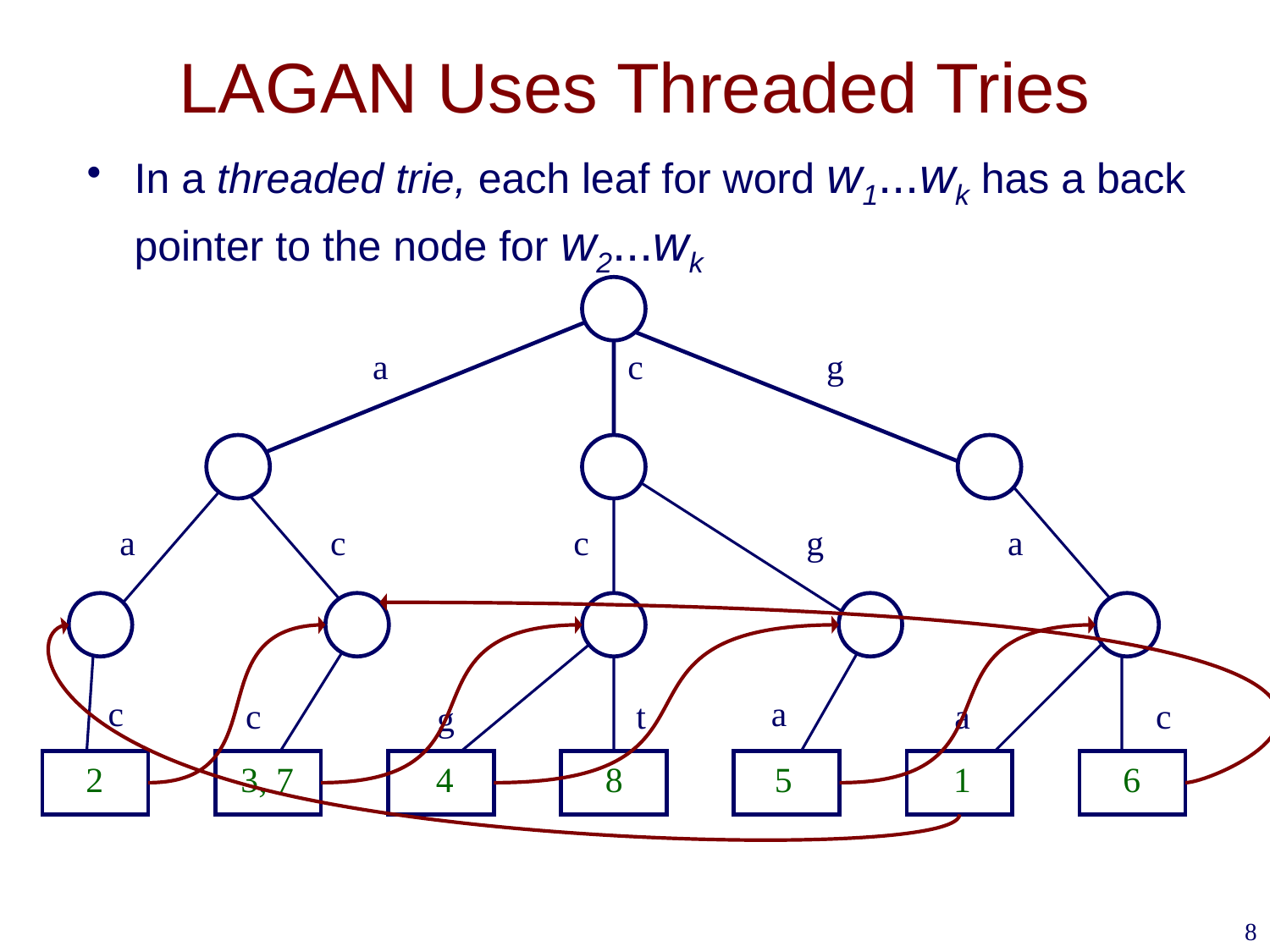

# LAGAN Uses Threaded Tries
In a threaded trie, each leaf for word w1...wk has a back pointer to the node for w2...wk

a
c
g

a
c
c
g
a

c
a
c
t
a
c
g

2
3, 7
4
8
5
1
6
8